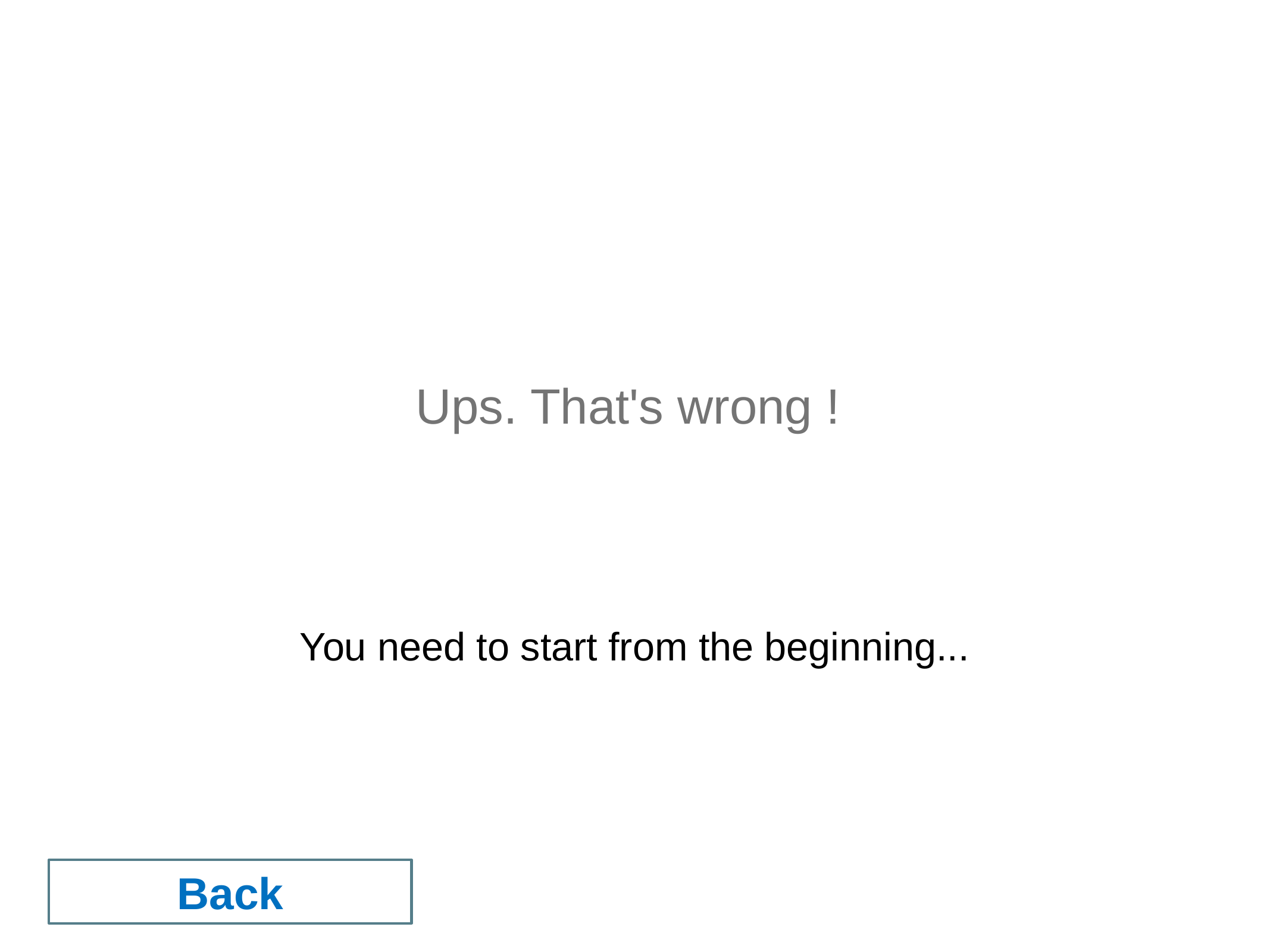

Ups. That's wrong !
You need to start from the beginning...
Back